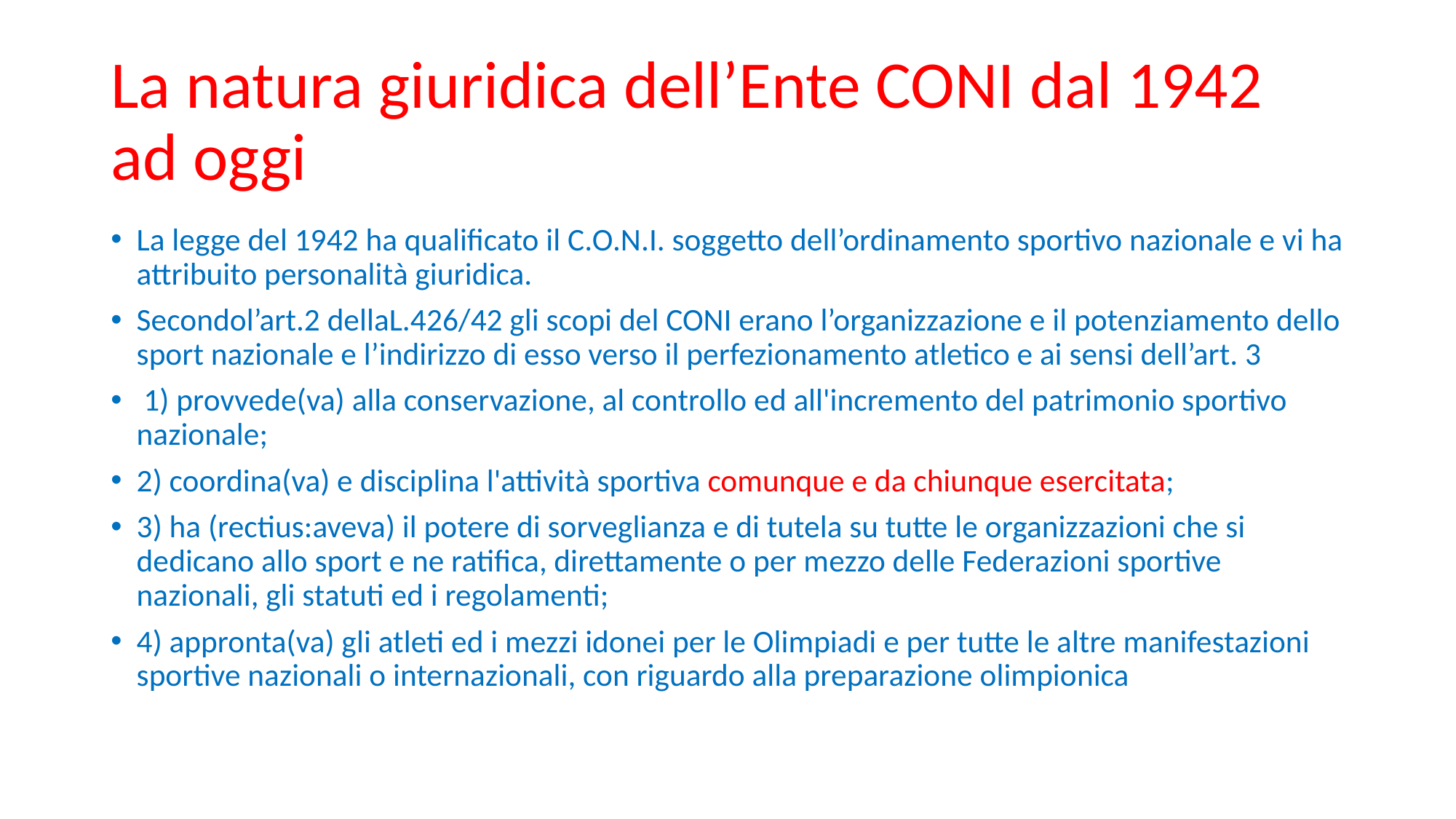

# La natura giuridica dell’Ente CONI dal 1942 ad oggi
La legge del 1942 ha qualificato il C.O.N.I. soggetto dell’ordinamento sportivo nazionale e vi ha attribuito personalità giuridica.
Secondol’art.2 dellaL.426/42 gli scopi del CONI erano l’organizzazione e il potenziamento dello sport nazionale e l’indirizzo di esso verso il perfezionamento atletico e ai sensi dell’art. 3
 1) provvede(va) alla conservazione, al controllo ed all'incremento del patrimonio sportivo nazionale;
2) coordina(va) e disciplina l'attività sportiva comunque e da chiunque esercitata;
3) ha (rectius:aveva) il potere di sorveglianza e di tutela su tutte le organizzazioni che si dedicano allo sport e ne ratifica, direttamente o per mezzo delle Federazioni sportive nazionali, gli statuti ed i regolamenti;
4) appronta(va) gli atleti ed i mezzi idonei per le Olimpiadi e per tutte le altre manifestazioni sportive nazionali o internazionali, con riguardo alla preparazione olimpionica